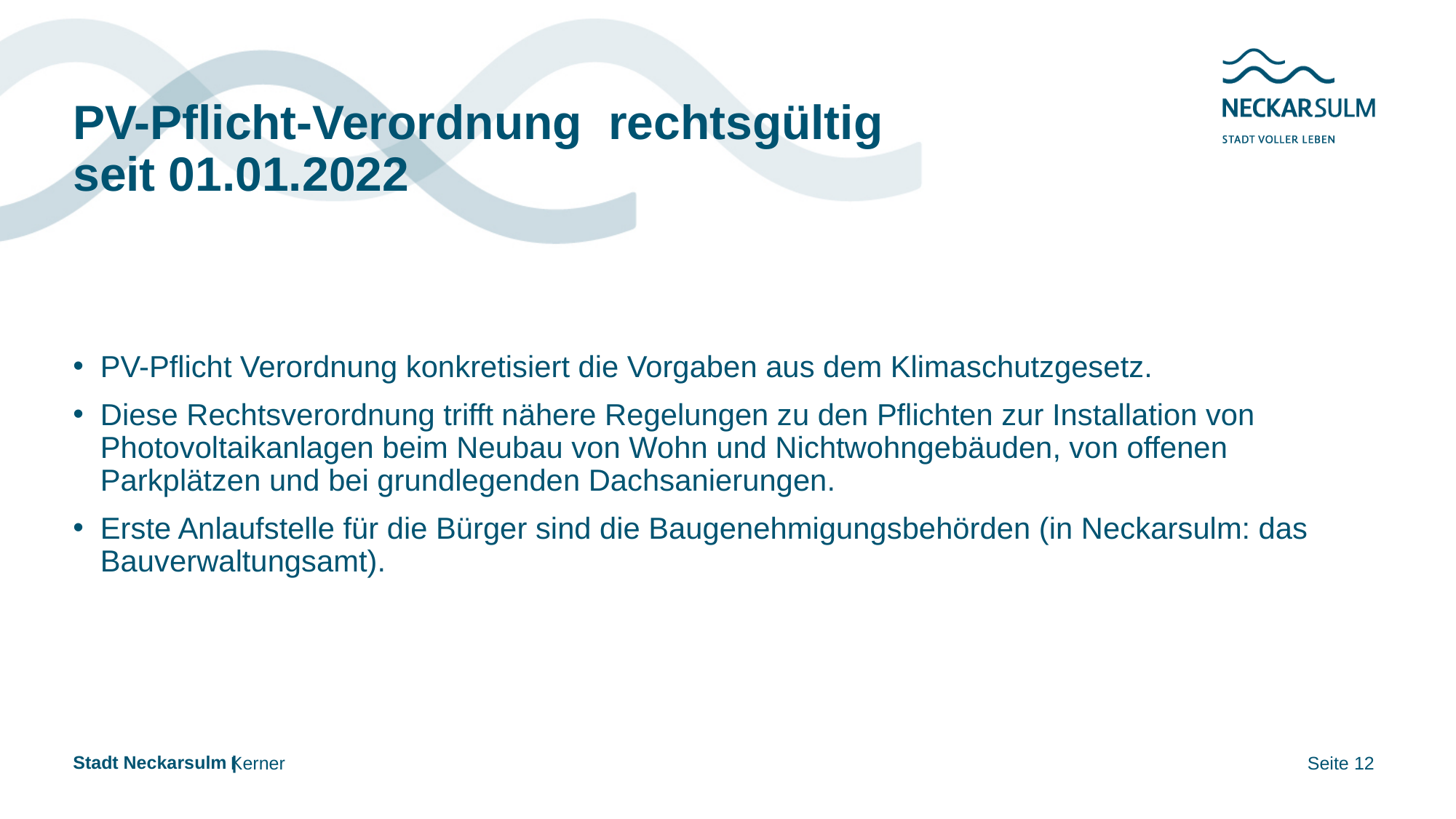

# PV-Pflicht-Verordnung  rechtsgültig seit 01.01.2022
PV-Pflicht Verordnung konkretisiert die Vorgaben aus dem Klimaschutzgesetz.
Diese Rechtsverordnung trifft nähere Regelungen zu den Pflichten zur Installation von Photovoltaikanlagen beim Neubau von Wohn und Nichtwohngebäuden, von offenen Parkplätzen und bei grundlegenden Dachsanierungen.
Erste Anlaufstelle für die Bürger sind die Baugenehmigungsbehörden (in Neckarsulm: das Bauverwaltungsamt).

Kerner
Seite 12